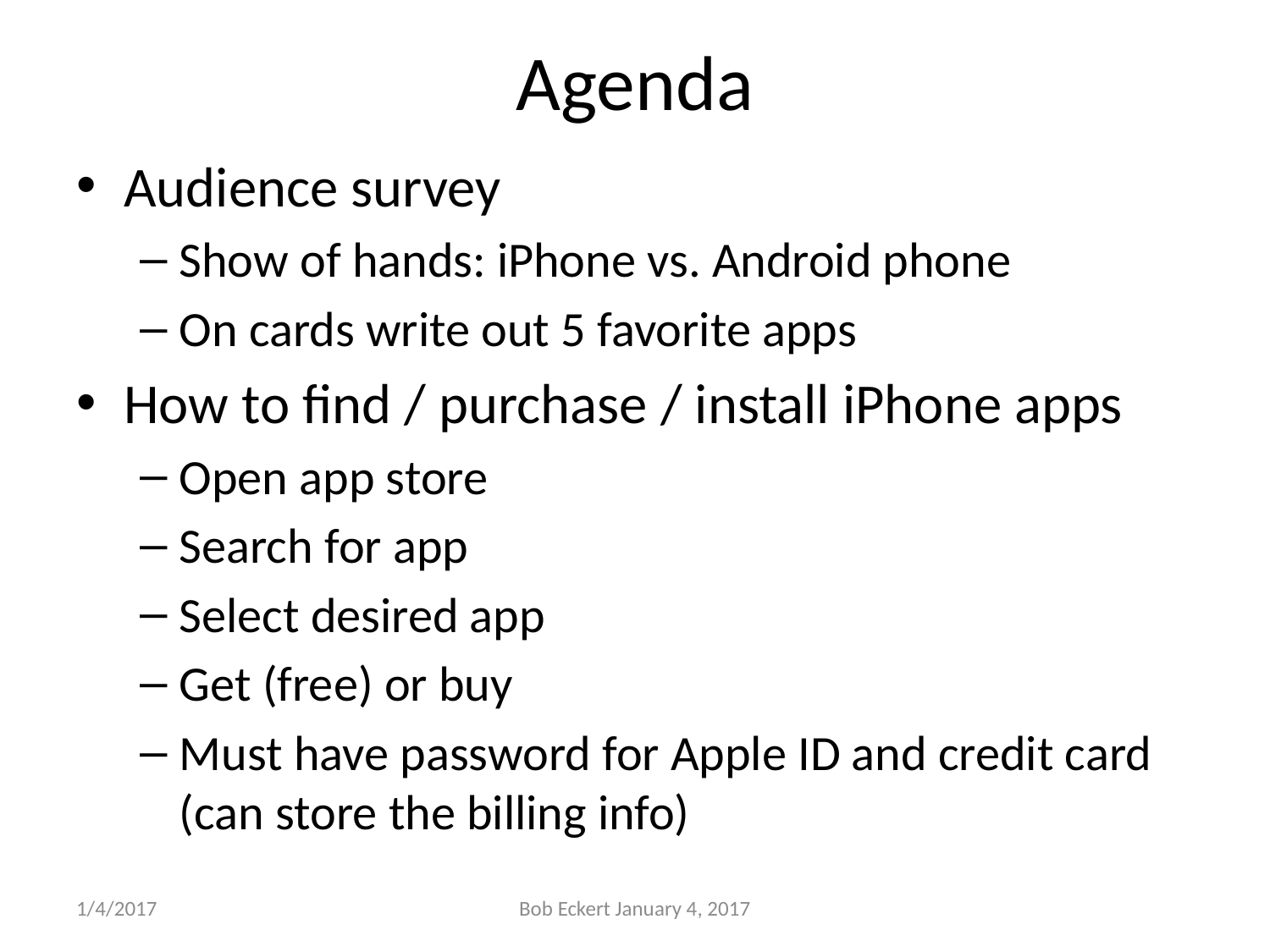

# Agenda
Audience survey
Show of hands: iPhone vs. Android phone
On cards write out 5 favorite apps
How to find / purchase / install iPhone apps
Open app store
Search for app
Select desired app
Get (free) or buy
Must have password for Apple ID and credit card (can store the billing info)

1/4/2017
Bob Eckert January 4, 2017